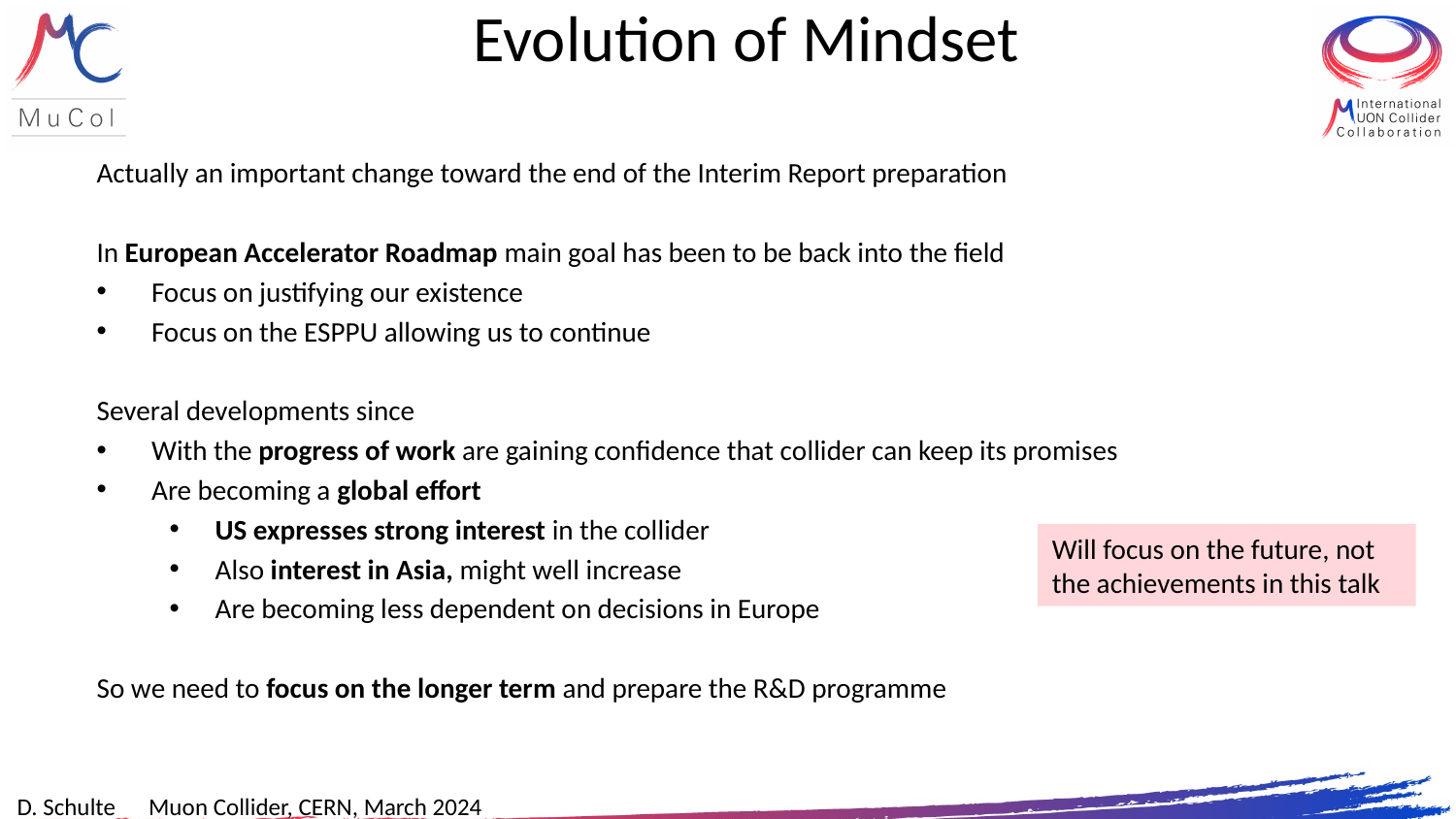

# Evolution of Mindset
Actually an important change toward the end of the Interim Report preparation

In European Accelerator Roadmap main goal has been to be back into the field
Focus on justifying our existence
Focus on the ESPPU allowing us to continue

Several developments since
With the progress of work are gaining confidence that collider can keep its promises
Are becoming a global effort
US expresses strong interest in the collider
Also interest in Asia, might well increase
Are becoming less dependent on decisions in Europe

So we need to focus on the longer term and prepare the R&D programme
Will focus on the future, not the achievements in this talk
D. Schulte      Muon Collider, CERN, March 2024